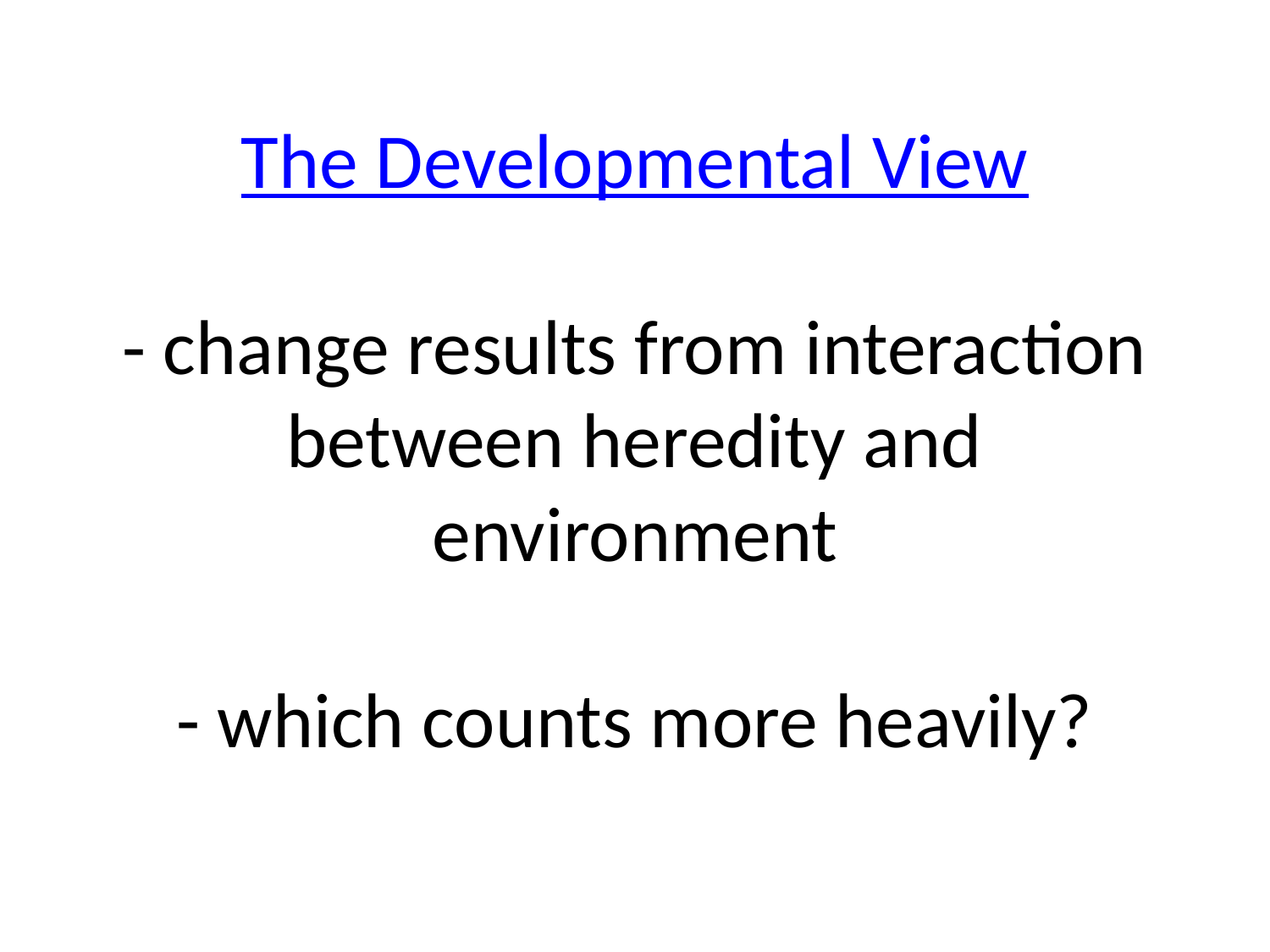

# The Developmental View - change results from interaction between heredity and environment - which counts more heavily?